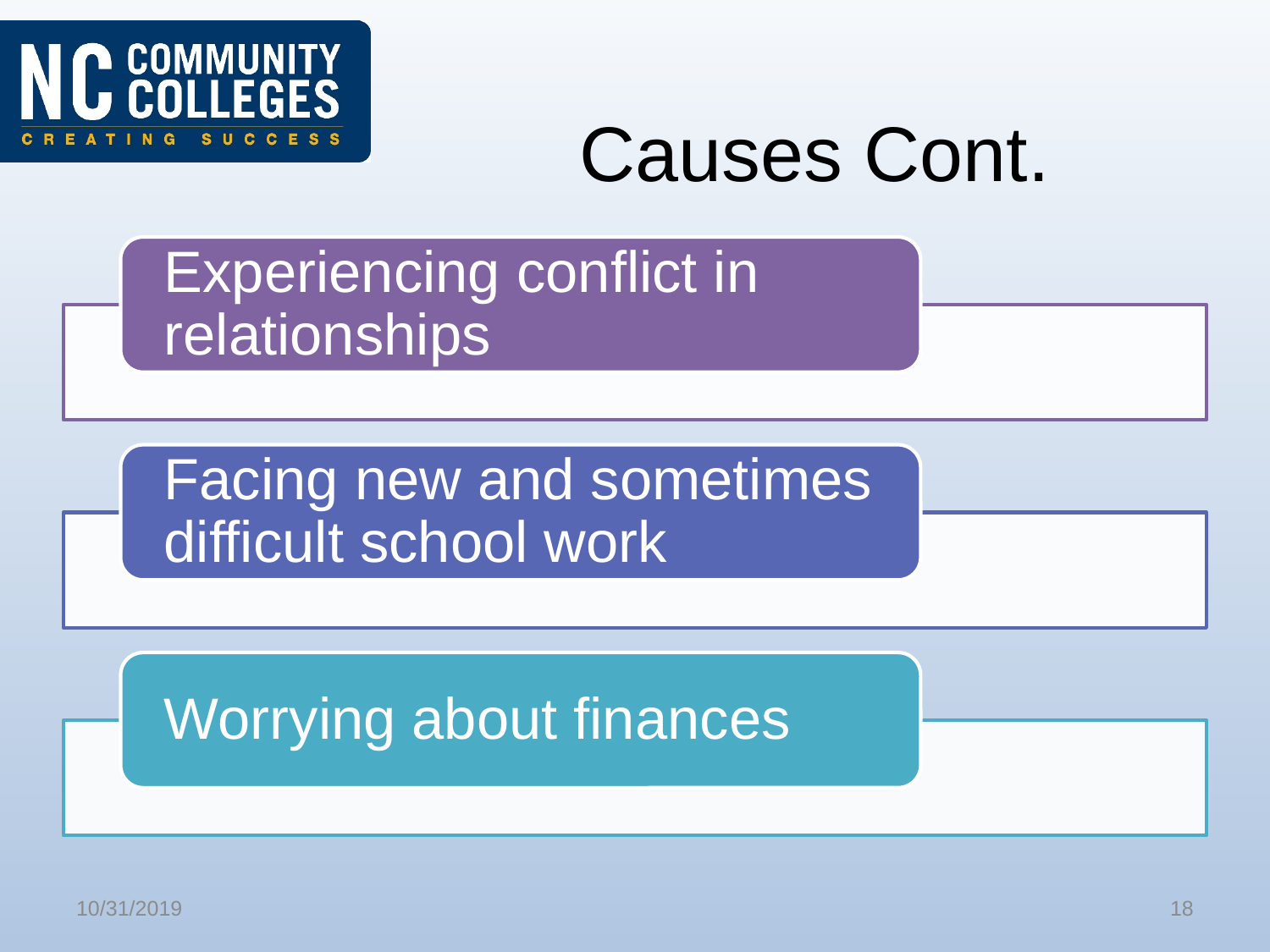

# Causes Cont.
Experiencing conflict in relationships
Facing new and sometimes difficult school work
Worrying about finances
10/31/2019
18